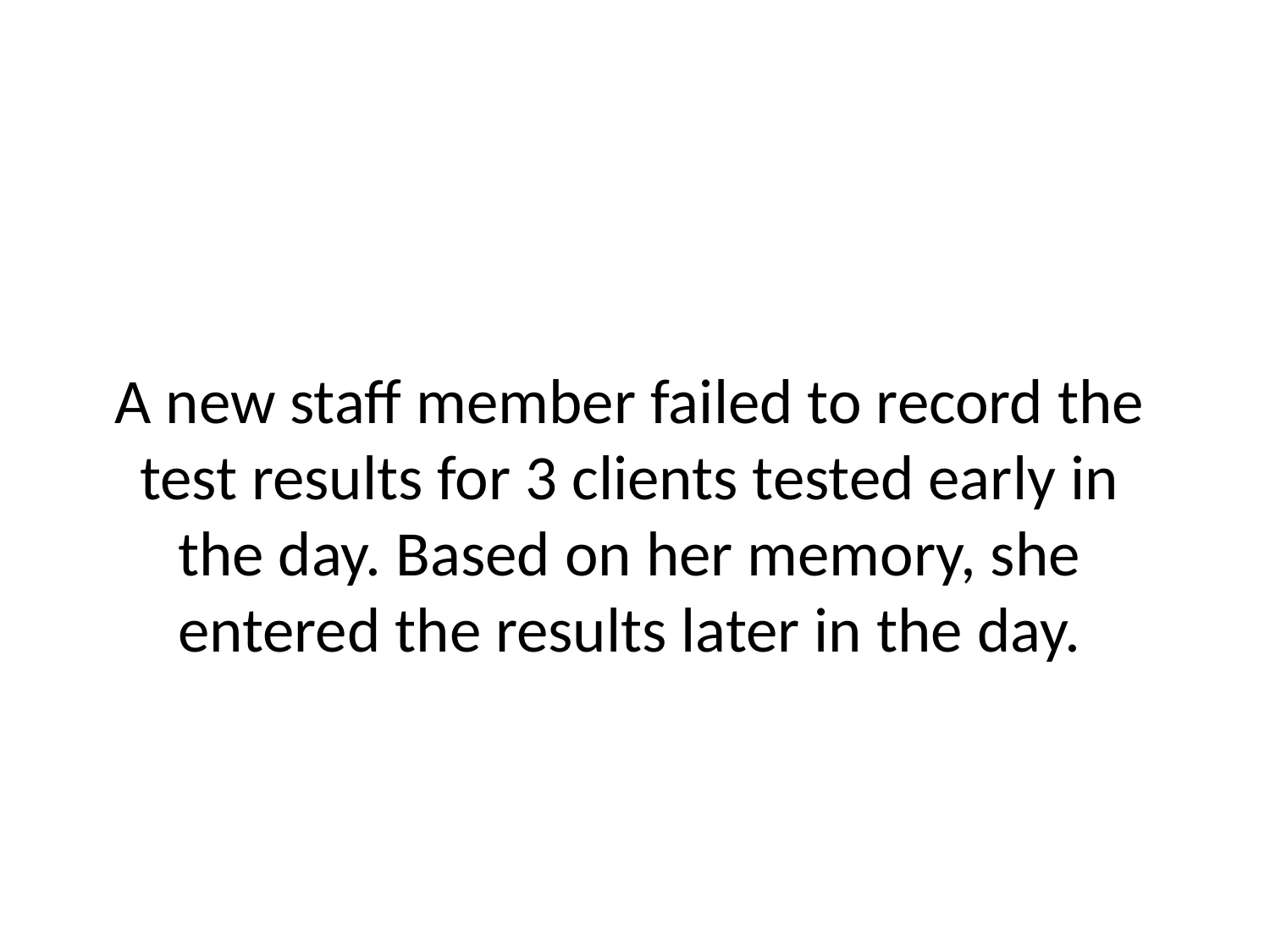

A new staff member failed to record the test results for 3 clients tested early in the day. Based on her memory, she entered the results later in the day.